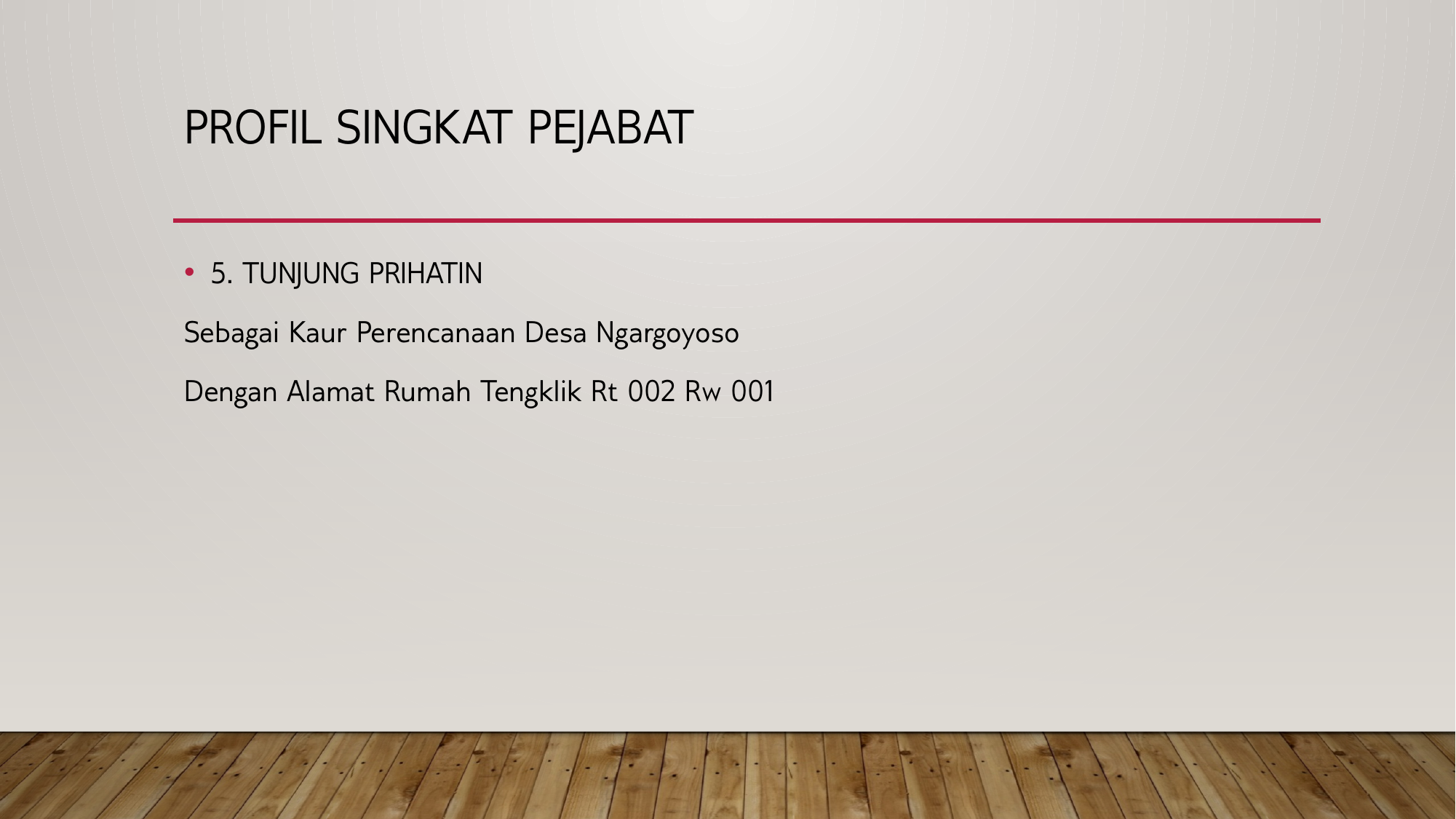

# PROFIL SINGKAT PEJABAT
5. TUNJUNG PRIHATIN
Sebagai Kaur Perencanaan Desa Ngargoyoso
Dengan Alamat Rumah Tengklik Rt 002 Rw 001